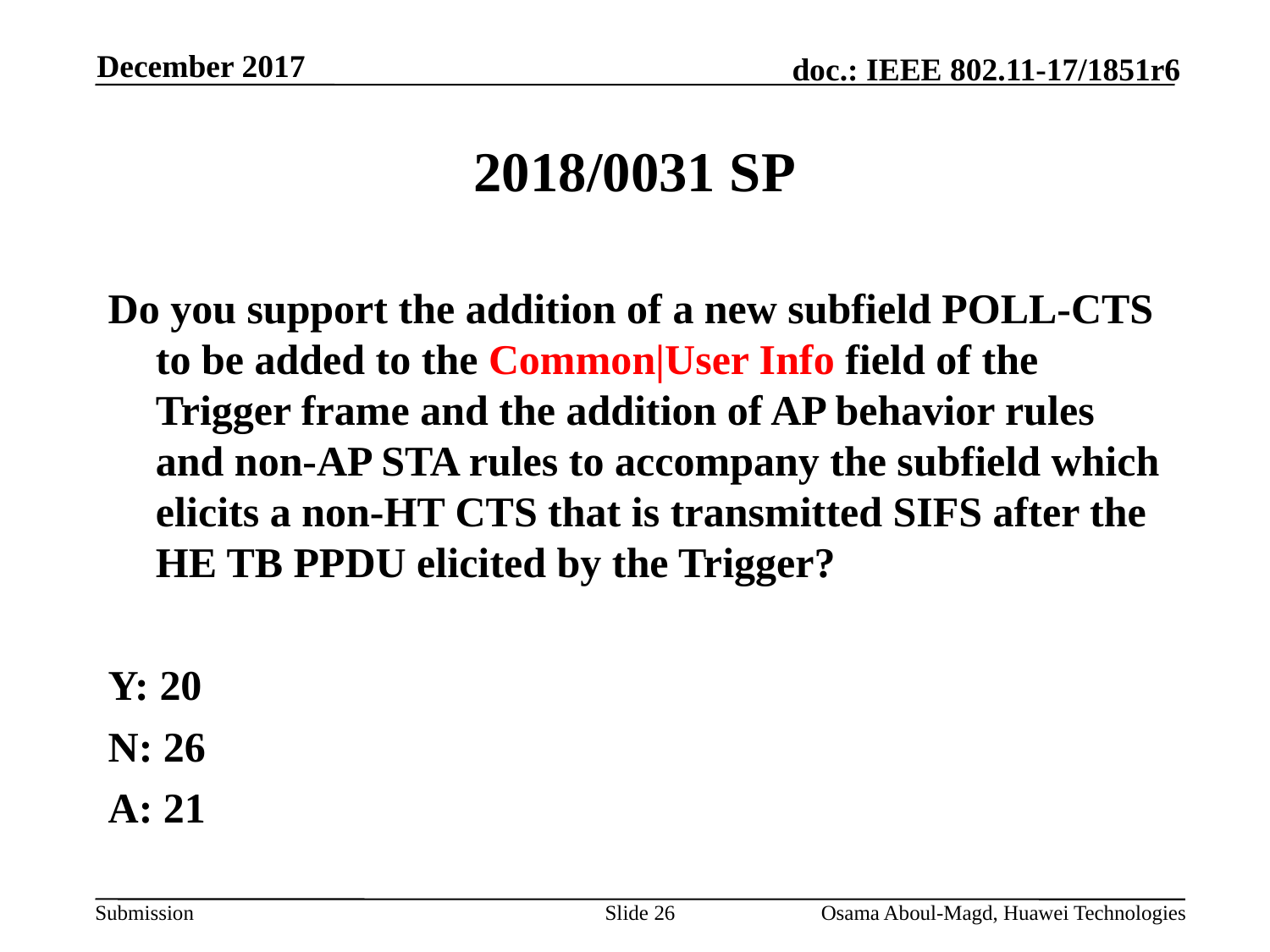

December 2017
# 2018/0031 SP
Do you support the addition of a new subfield POLL-CTS to be added to the Common|User Info field of the Trigger frame and the addition of AP behavior rules and non-AP STA rules to accompany the subfield which elicits a non-HT CTS that is transmitted SIFS after the HE TB PPDU elicited by the Trigger?

Y: 20
N: 26
A: 21
Slide 26
Osama Aboul-Magd, Huawei Technologies